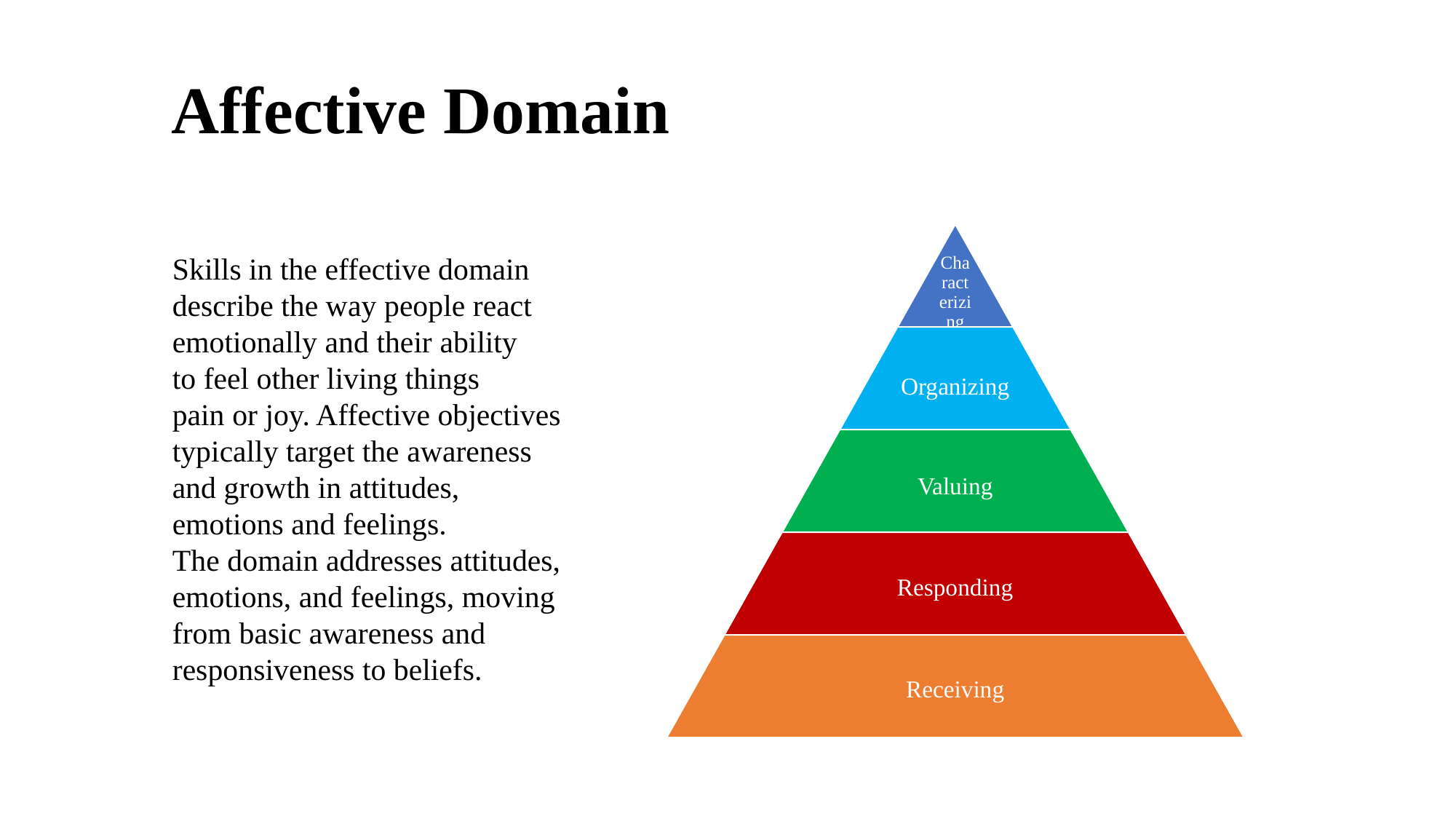

# Affective Domain
Characterizing
Organizing
Valuing
Responding
Receiving
Skills in the effective domain
describe the way people react
emotionally and their ability
to feel other living things
pain or joy. Affective objectives
typically target the awareness
and growth in attitudes,
emotions and feelings.
The domain addresses attitudes,
emotions, and feelings, moving
from basic awareness and
responsiveness to beliefs.